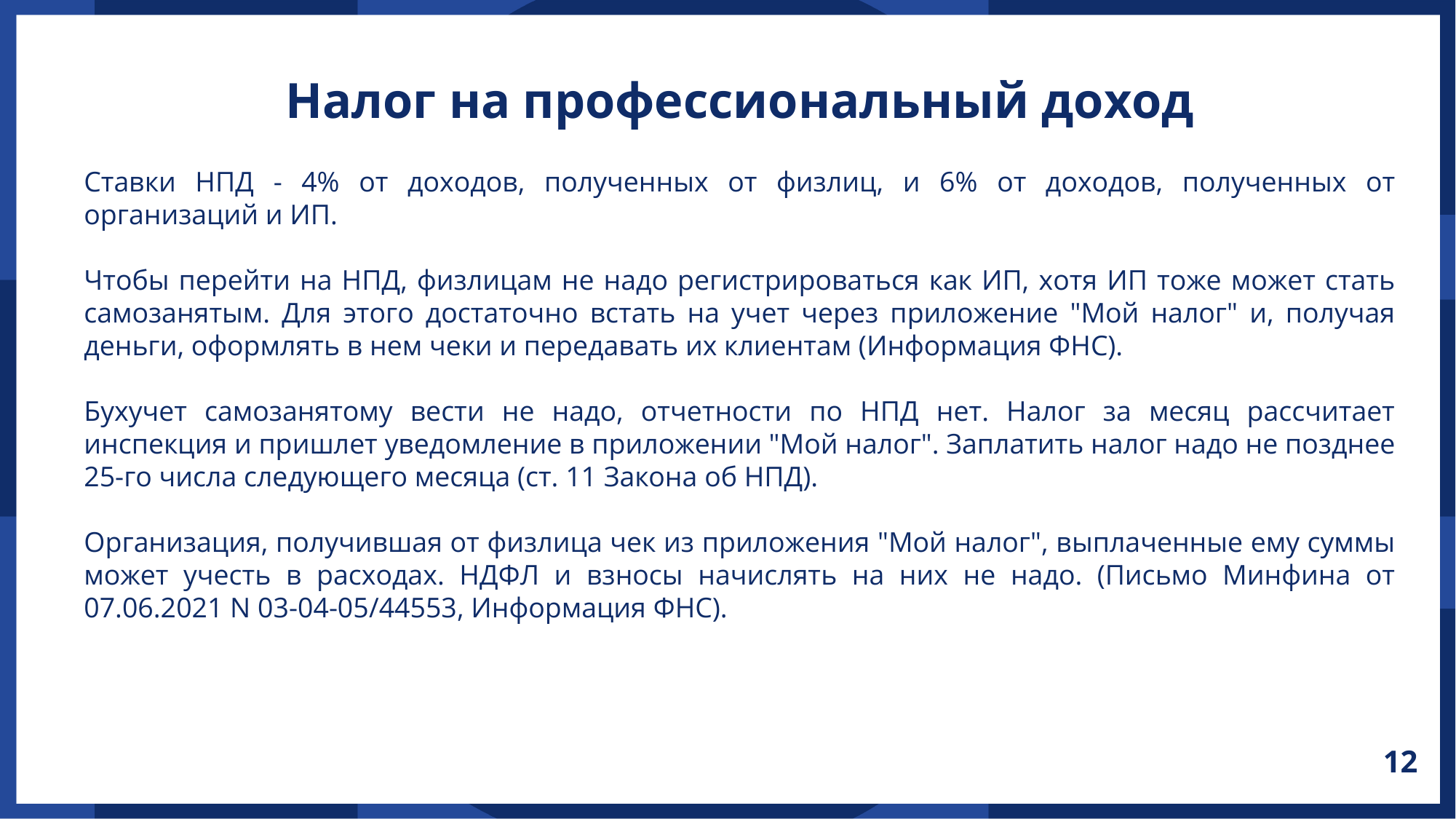

Налог на профессиональный доход

Ставки НПД - 4% от доходов, полученных от физлиц, и 6% от доходов, полученных от организаций и ИП.

Чтобы перейти на НПД, физлицам не надо регистрироваться как ИП, хотя ИП тоже может стать самозанятым. Для этого достаточно встать на учет через приложение "Мой налог" и, получая деньги, оформлять в нем чеки и передавать их клиентам (Информация ФНС).

Бухучет самозанятому вести не надо, отчетности по НПД нет. Налог за месяц рассчитает инспекция и пришлет уведомление в приложении "Мой налог". Заплатить налог надо не позднее 25-го числа следующего месяца (ст. 11 Закона об НПД).

Организация, получившая от физлица чек из приложения "Мой налог", выплаченные ему суммы может учесть в расходах. НДФЛ и взносы начислять на них не надо. (Письмо Минфина от 07.06.2021 N 03-04-05/44553, Информация ФНС).

12